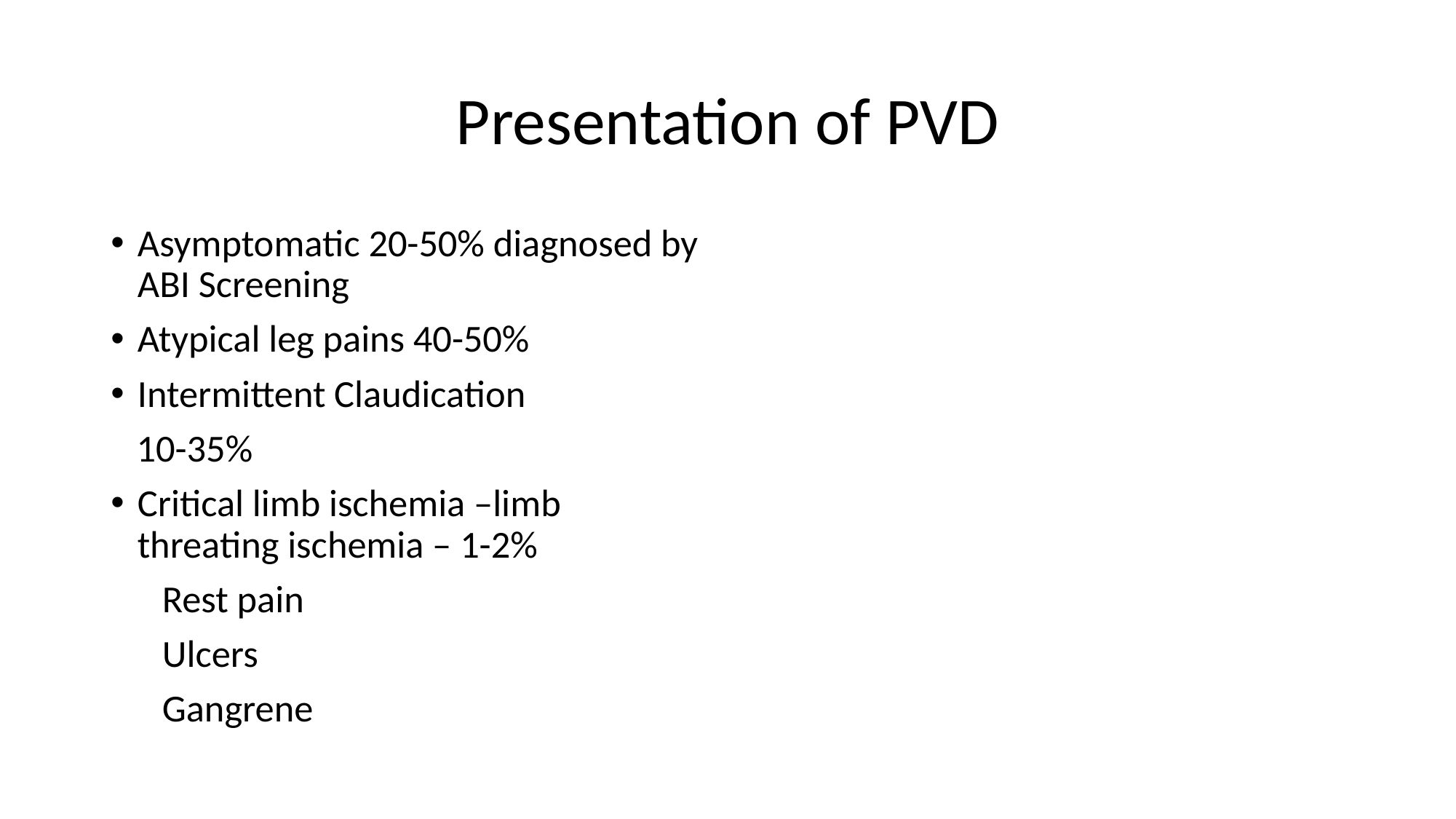

# Presentation of PVD
Asymptomatic 20-50% diagnosed by ABI Screening
Atypical leg pains 40-50%
Intermittent Claudication
   10-35%
Critical limb ischemia –limb threating ischemia – 1-2%
      Rest pain
      Ulcers
      Gangrene